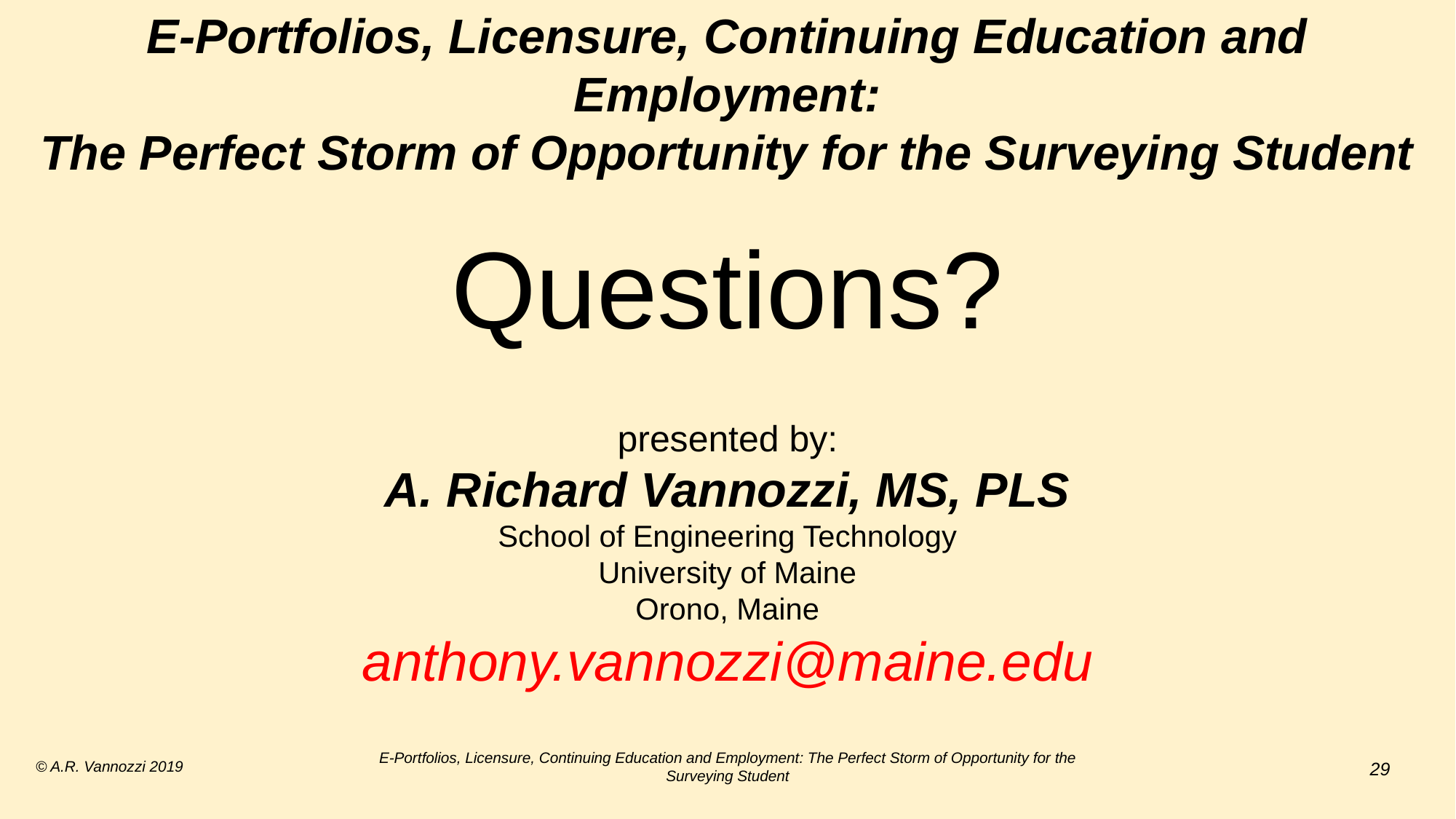

E-Portfolios, Licensure, Continuing Education and Employment:
The Perfect Storm of Opportunity for the Surveying Student
Questions?
presented by:
A. Richard Vannozzi, MS, PLS
School of Engineering Technology
University of Maine
Orono, Maine
anthony.vannozzi@maine.edu
© A.R. Vannozzi 2019
E-Portfolios, Licensure, Continuing Education and Employment: The Perfect Storm of Opportunity for the Surveying Student
29